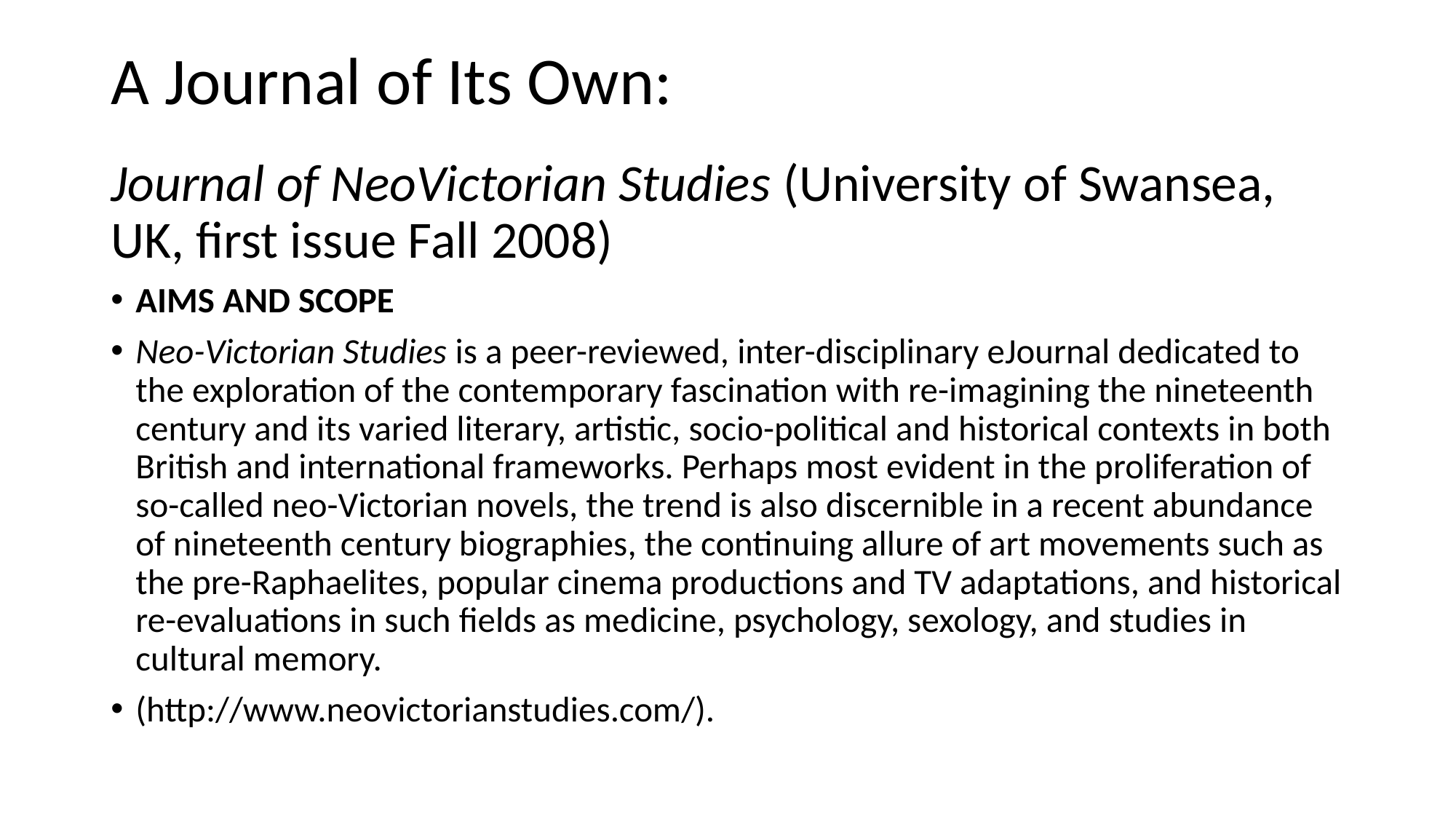

# A Journal of Its Own:
Journal of NeoVictorian Studies (University of Swansea, UK, first issue Fall 2008)
AIMS AND SCOPE
Neo-Victorian Studies is a peer-reviewed, inter-disciplinary eJournal dedicated to the exploration of the contemporary fascination with re-imagining the nineteenth century and its varied literary, artistic, socio-political and historical contexts in both British and international frameworks. Perhaps most evident in the proliferation of so-called neo-Victorian novels, the trend is also discernible in a recent abundance of nineteenth century biographies, the continuing allure of art movements such as the pre-Raphaelites, popular cinema productions and TV adaptations, and historical re-evaluations in such fields as medicine, psychology, sexology, and studies in cultural memory.
(http://www.neovictorianstudies.com/).